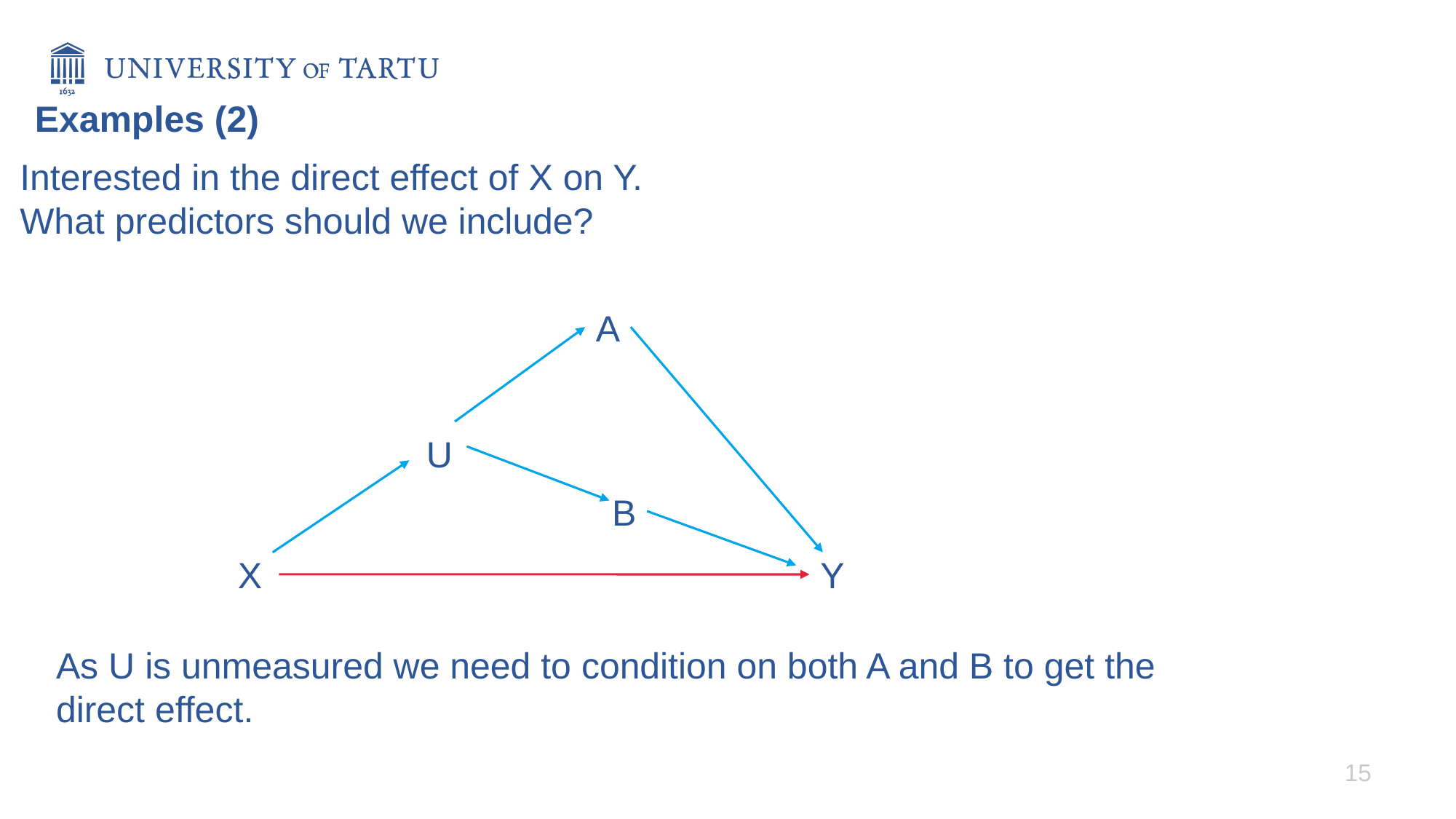

Examples (2)
Interested in the direct effect of X on Y.
What predictors should we include?
A
U
B
Y
X
As U is unmeasured we need to condition on both A and B to get the direct effect.
15